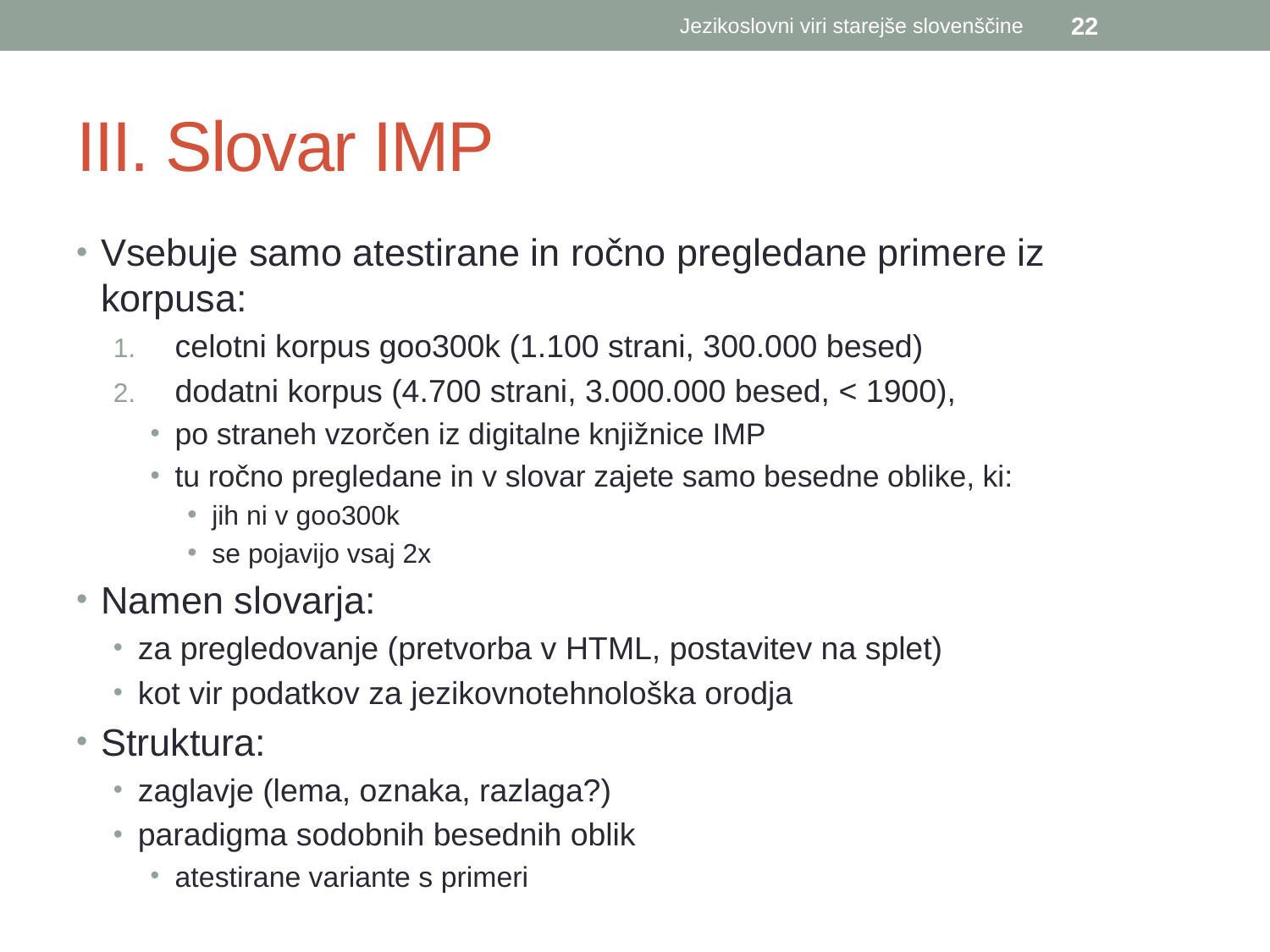

Jezikoslovni viri starejše slovenščine
22
# III. Slovar IMP
Vsebuje samo atestirane in ročno pregledane primere iz korpusa:
celotni korpus goo300k (1.100 strani, 300.000 besed)
dodatni korpus (4.700 strani, 3.000.000 besed, < 1900),
po straneh vzorčen iz digitalne knjižnice IMP
tu ročno pregledane in v slovar zajete samo besedne oblike, ki:
jih ni v goo300k
se pojavijo vsaj 2x
Namen slovarja:
za pregledovanje (pretvorba v HTML, postavitev na splet)
kot vir podatkov za jezikovnotehnološka orodja
Struktura:
zaglavje (lema, oznaka, razlaga?)
paradigma sodobnih besednih oblik
atestirane variante s primeri